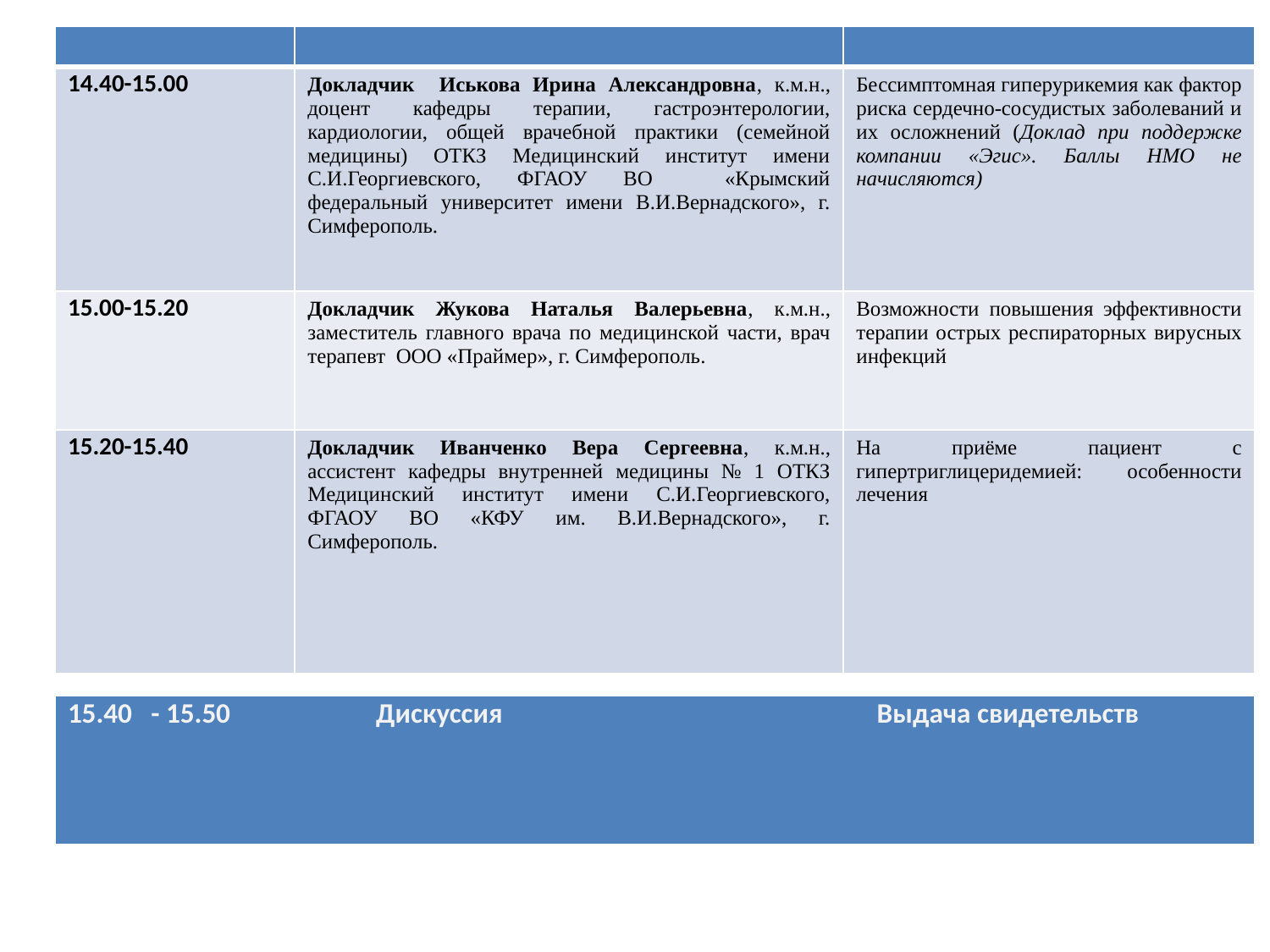

|  |  |  |
| --- | --- | --- |
| 14.40-15.00 | Докладчик Иськова Ирина Александровна, к.м.н., доцент кафедры терапии, гастроэнтерологии, кардиологии, общей врачебной практики (семейной медицины) ОТКЗ Медицинский институт имени С.И.Георгиевского, ФГАОУ ВО «Крымский федеральный университет имени В.И.Вернадского», г. Симферополь. | Бессимптомная гиперурикемия как фактор риска сердечно-сосудистых заболеваний и их осложнений (Доклад при поддержке компании «Эгис». Баллы НМО не начисляются) |
| 15.00-15.20 | Докладчик Жукова Наталья Валерьевна, к.м.н., заместитель главного врача по медицинской части, врач терапевт ООО «Праймер», г. Симферополь. | Возможности повышения эффективности терапии острых респираторных вирусных инфекций |
| 15.20-15.40 | Докладчик Иванченко Вера Сергеевна, к.м.н., ассистент кафедры внутренней медицины № 1 ОТКЗ Медицинский институт имени С.И.Георгиевского, ФГАОУ ВО «КФУ им. В.И.Вернадского», г. Симферополь. | На приёме пациент с гипертриглицеридемией: особенности лечения |
| 15.40 - 15.50 Дискуссия Выдача свидетельств |
| --- |